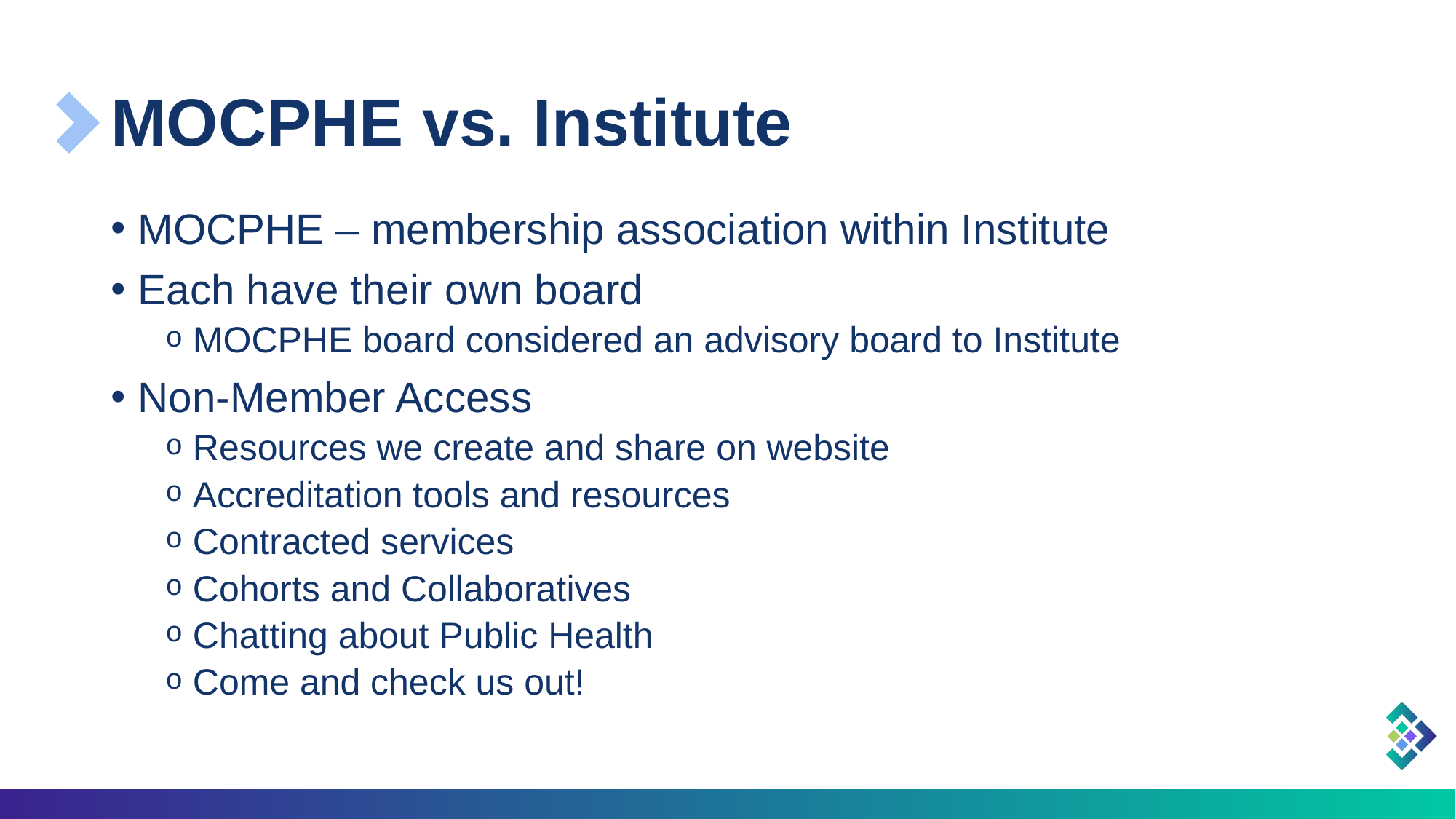

# MOCPHE vs. Institute
MOCPHE – membership association within Institute
Each have their own board
MOCPHE board considered an advisory board to Institute
Non-Member Access
Resources we create and share on website
Accreditation tools and resources
Contracted services
Cohorts and Collaboratives
Chatting about Public Health
Come and check us out!